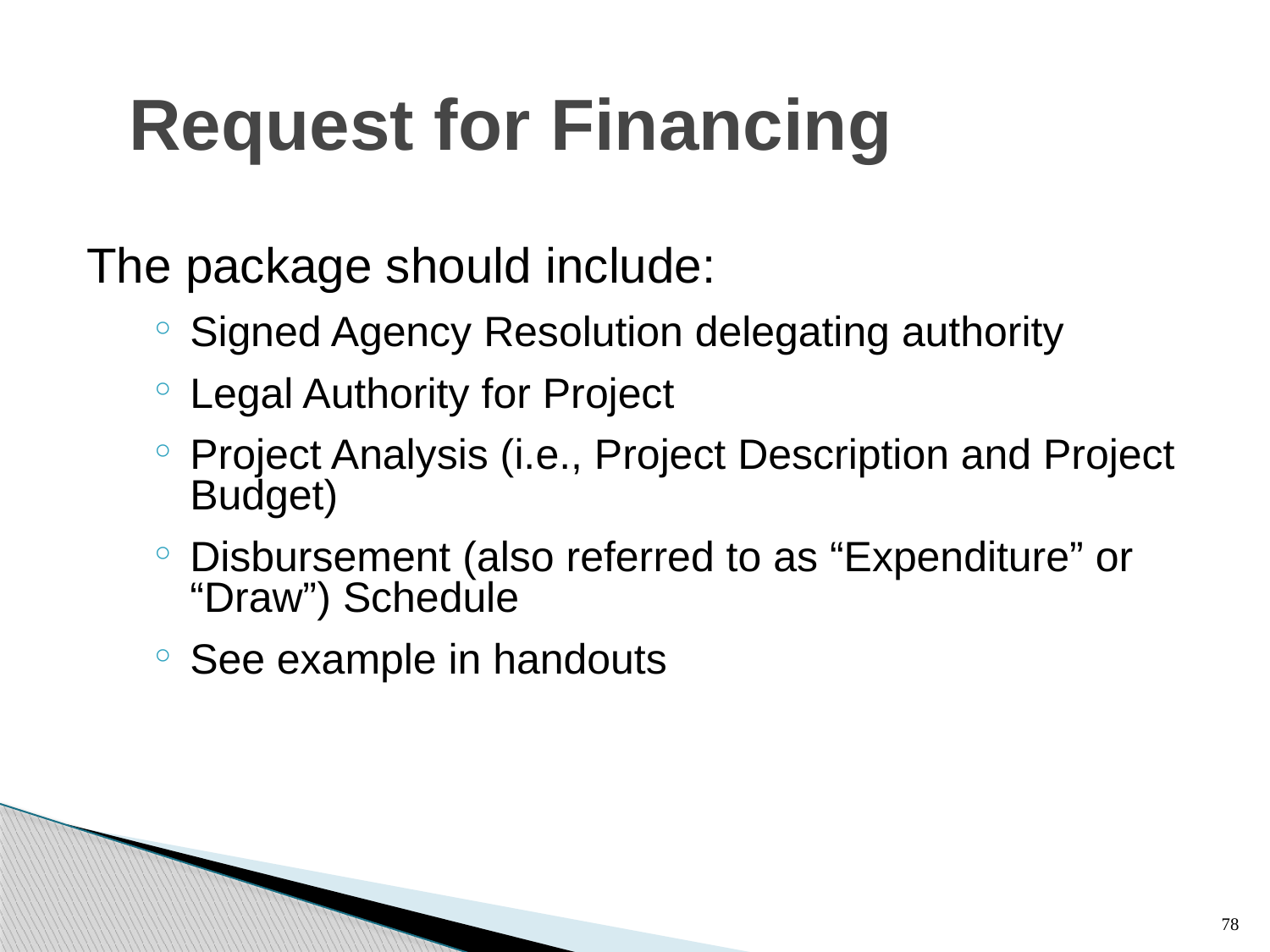

# Request for Financing

The package should include:
Signed Agency Resolution delegating authority
Legal Authority for Project
Project Analysis (i.e., Project Description and Project Budget)
Disbursement (also referred to as “Expenditure” or “Draw”) Schedule
See example in handouts

78